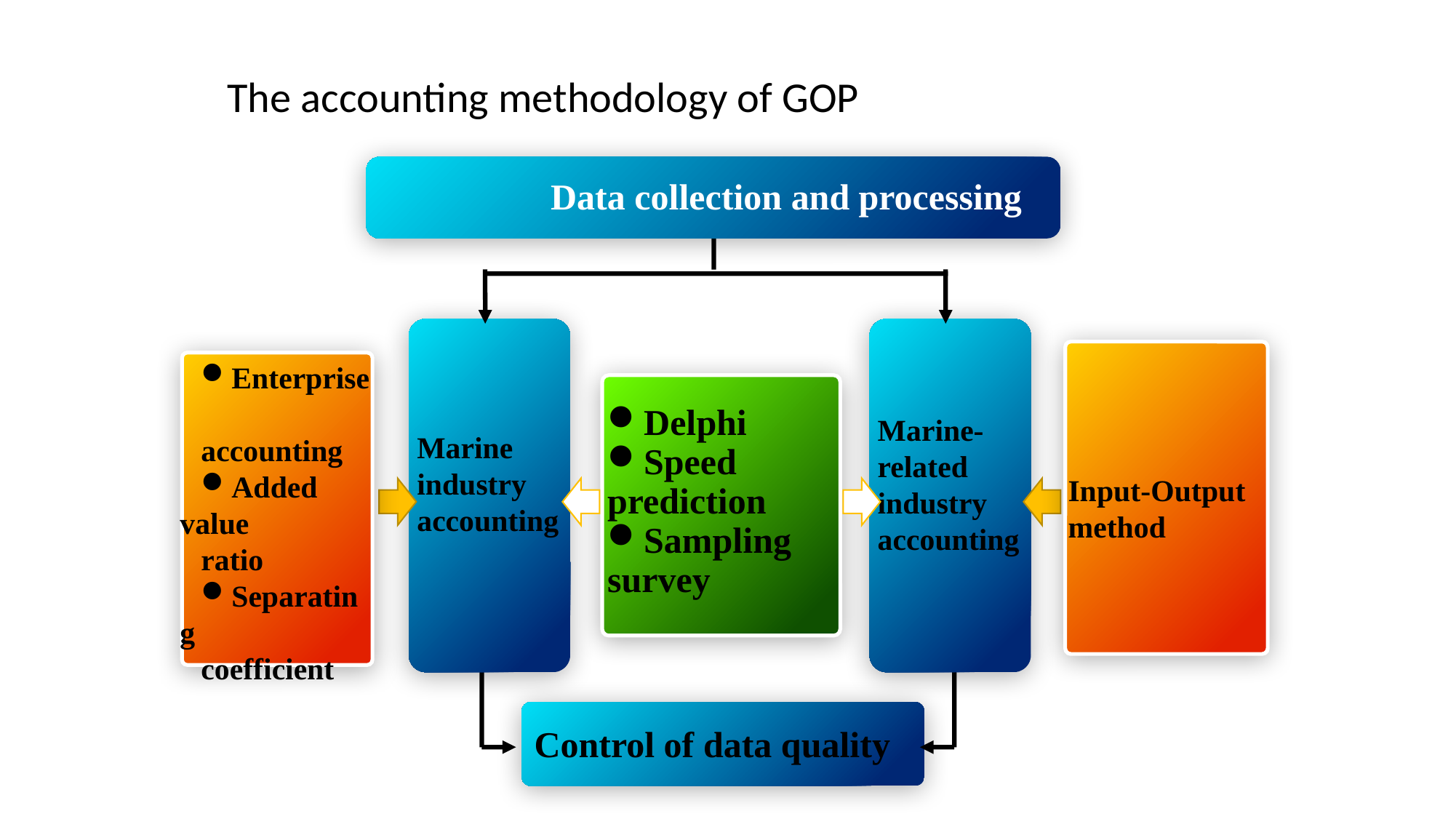

The accounting methodology of GOP

Data collection and processing

Marine industry accounting

Marine-related industry accounting

Input-Output method

Enterprise
accounting
Added value
ratio
Separating
coefficient

Delphi
Speed prediction
Sampling survey

Control of data quality